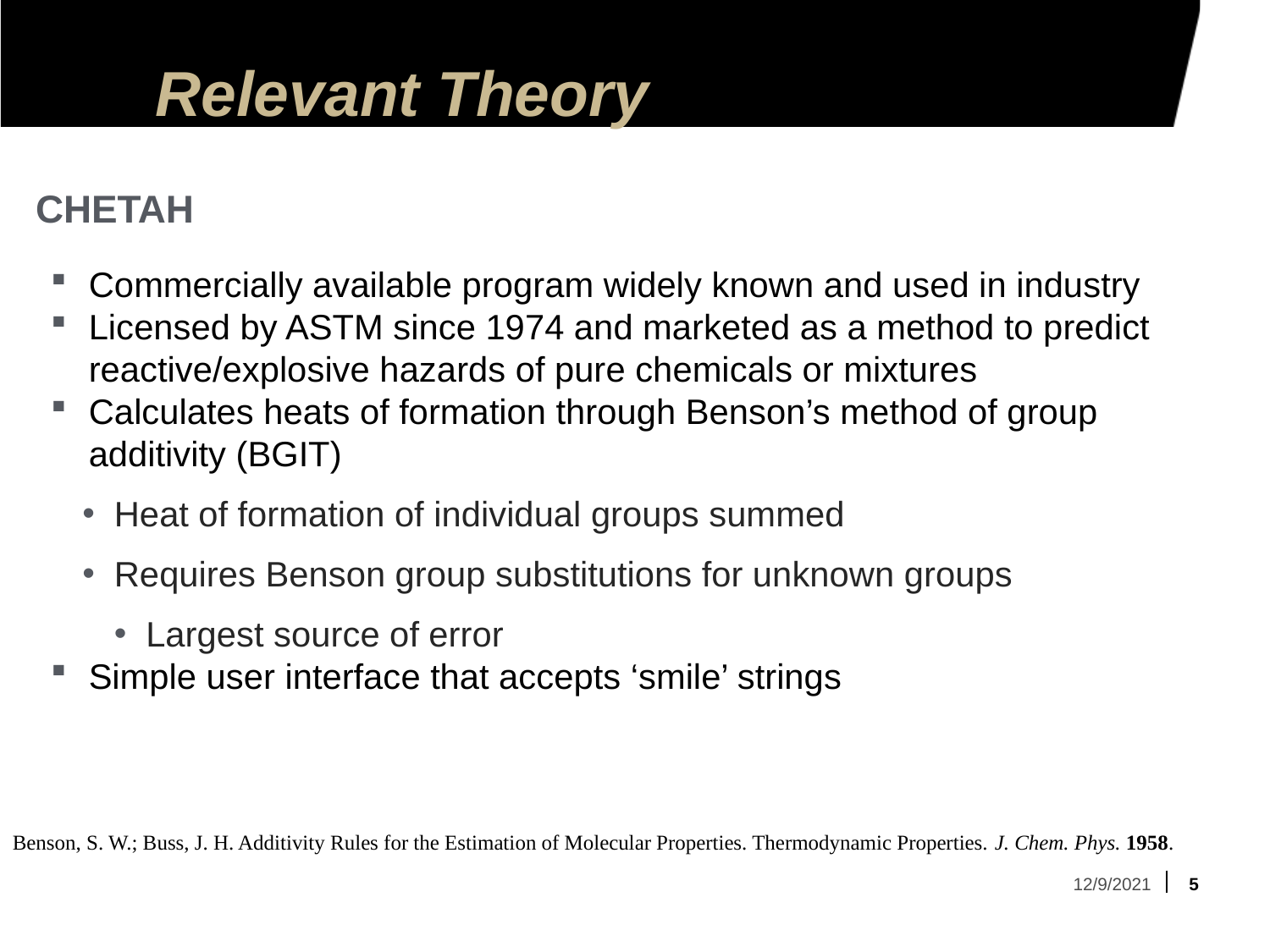

# Relevant Theory
CHETAH
Commercially available program widely known and used in industry
Licensed by ASTM since 1974 and marketed as a method to predict reactive/explosive hazards of pure chemicals or mixtures
Calculates heats of formation through Benson’s method of group additivity (BGIT)
Heat of formation of individual groups summed
Requires Benson group substitutions for unknown groups
Largest source of error
Simple user interface that accepts ‘smile’ strings
Benson, S. W.; Buss, J. H. Additivity Rules for the Estimation of Molecular Properties. Thermodynamic Properties. J. Chem. Phys. 1958.
5
12/9/2021